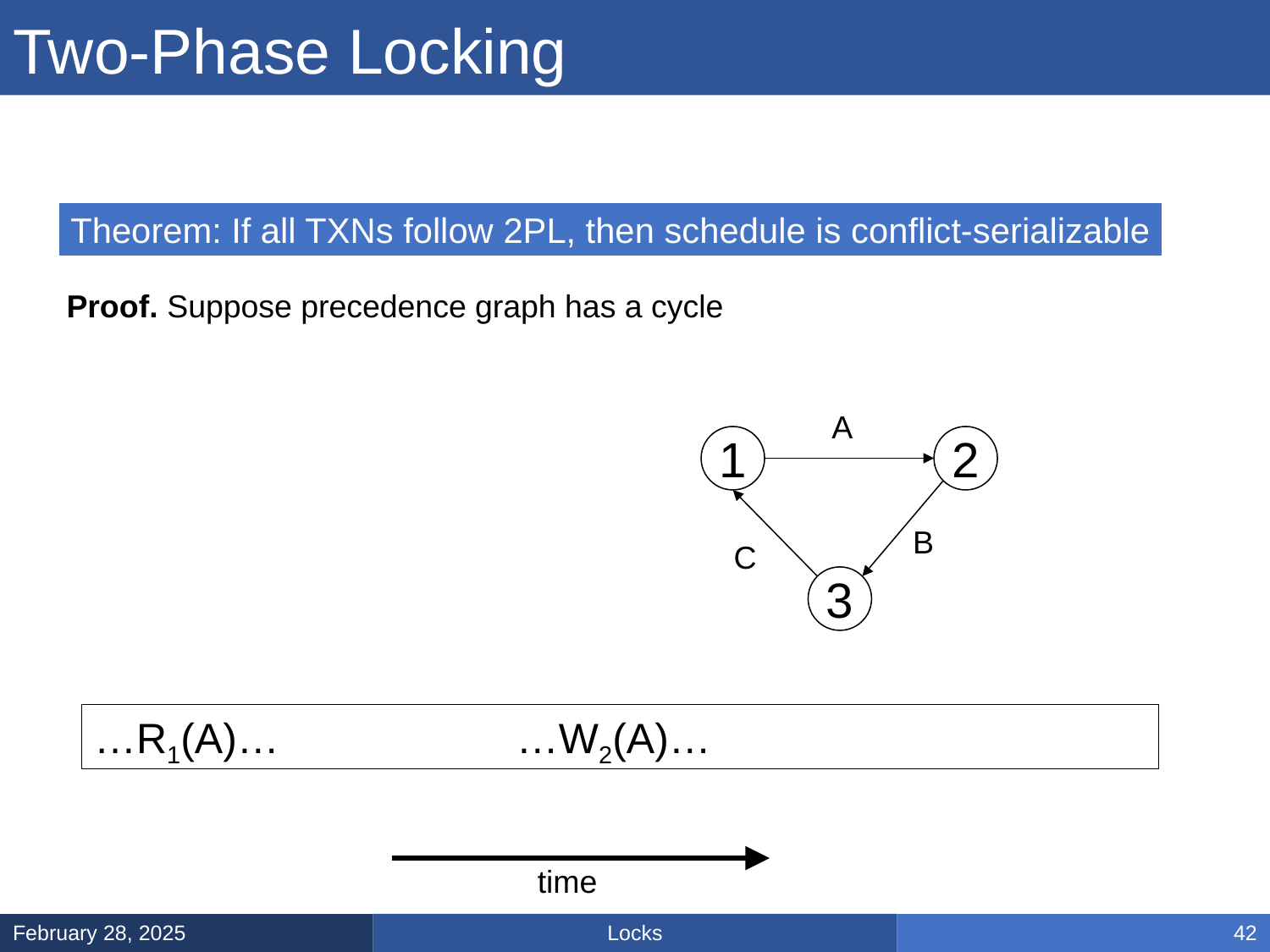

# Two-Phase Locking
Theorem: If all TXNs follow 2PL, then schedule is conflict-serializable
Proof. Suppose precedence graph has a cycle
A
1
2
B
C
3

…R1(A)…U1(A)…L2(A)…W2(A)…
time
Locks
February 28, 2025
42